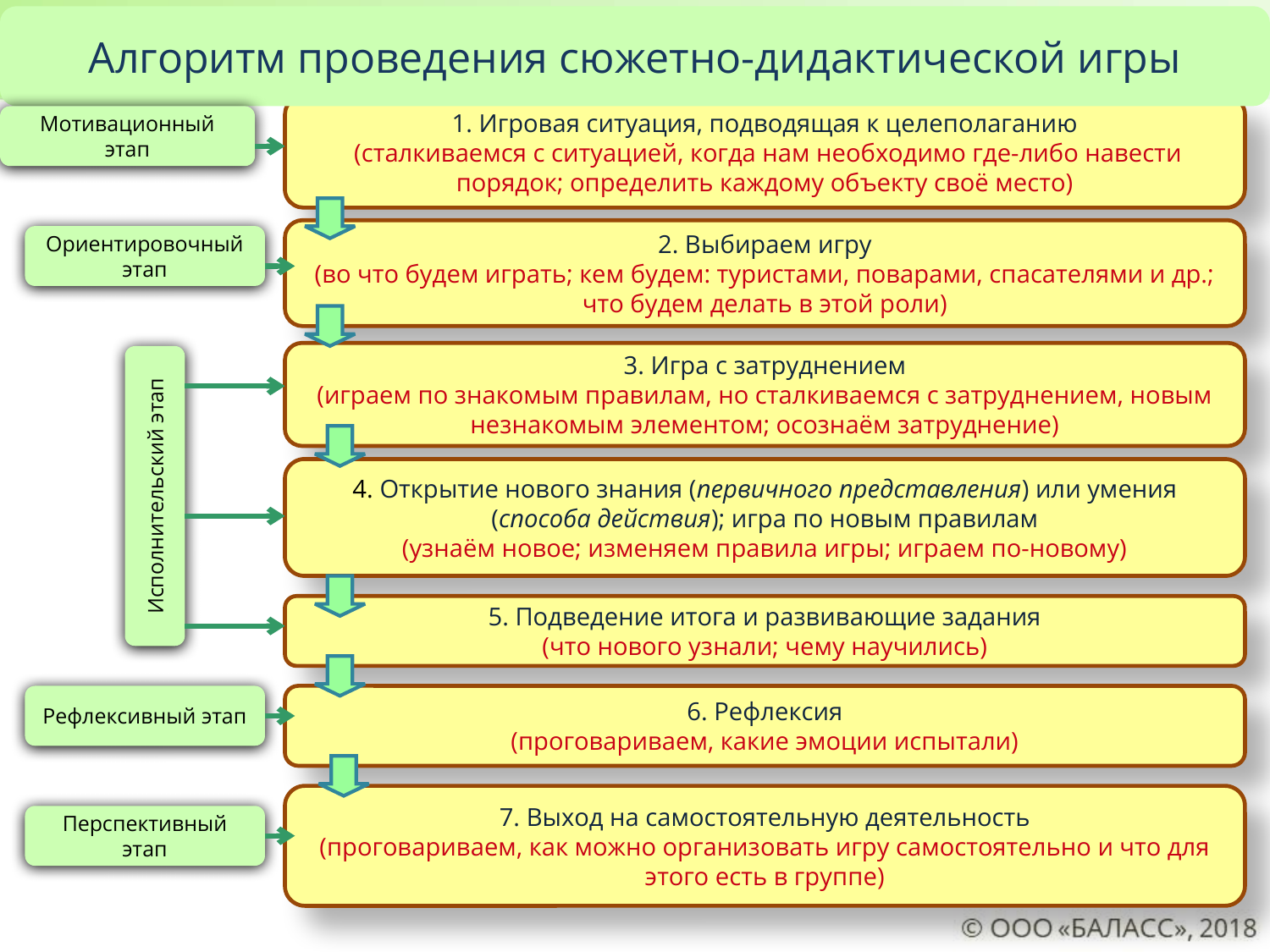

Алгоритм проведения сюжетно-дидактической игры
1. Игровая ситуация, подводящая к целеполаганию
 (сталкиваемся с ситуацией, когда нам необходимо где-либо навести порядок; определить каждому объекту своё место)
Мотивационный этап

2. Выбираем игру
(во что будем играть; кем будем: туристами, поварами, спасателями и др.; что будем делать в этой роли)
Ориентировочный этап

3. Игра с затруднением
(играем по знакомым правилам, но сталкиваемся с затруднением, новым незнакомым элементом; осознаём затруднение)

4. Открытие нового знания (первичного представления) или умения (способа действия); игра по новым правилам
(узнаём новое; изменяем правила игры; играем по-новому)
Исполнительский этап

5. Подведение итога и развивающие задания
(что нового узнали; чему научились)

Рефлексивный этап
6. Рефлексия
(проговариваем, какие эмоции испытали)

7. Выход на самостоятельную деятельность
(проговариваем, как можно организовать игру самостоятельно и что для этого есть в группе)
Перспективный этап